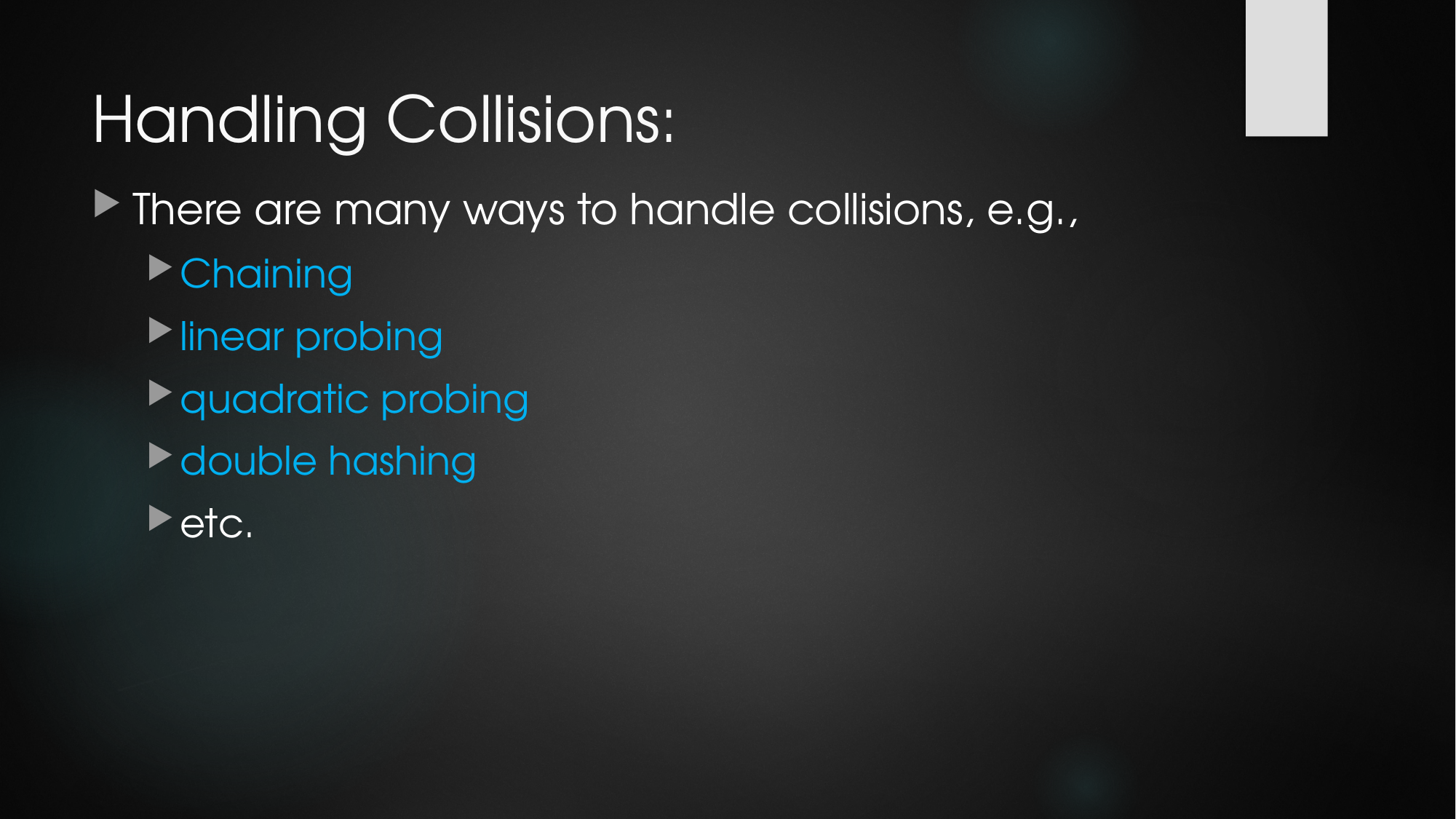

# Handling Collisions:
There are many ways to handle collisions, e.g.,
Chaining
linear probing
quadratic probing
double hashing
etc.